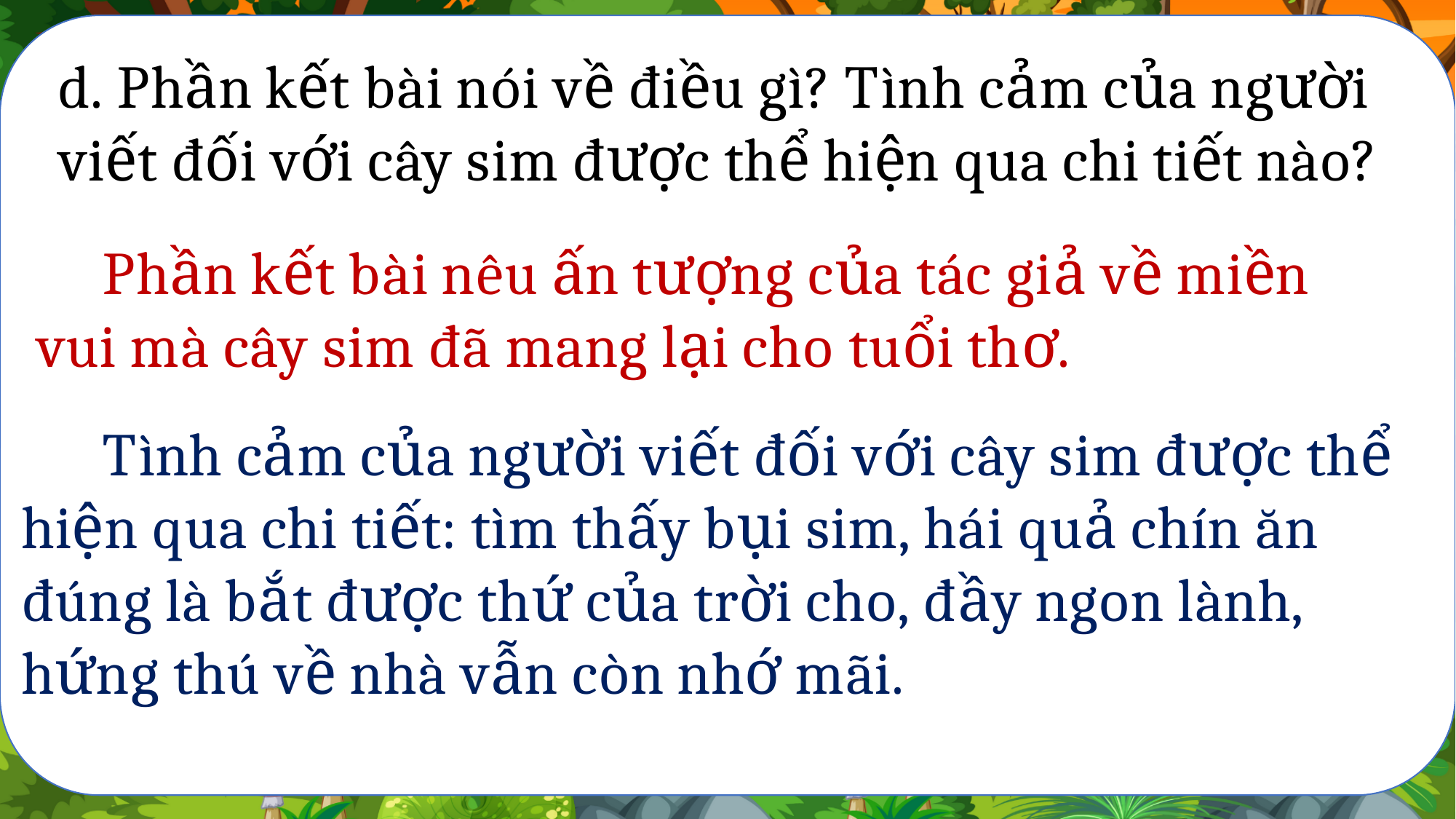

Phần kết bài nói về kỉ niệm của tác giả về cây sim. Tình cảm của người viết đối với cây sim được thể hiện qua chi tiết: tìm thấy bụi sim, hái quả chín ăn đúng là bắt được thứ của trời cho, đầy ngon lành, hứng thú về nhà vẫn còn nhớ mãi.Xem thêm tại: https://loigiaihay.com/bai-17-tim-hieu-cach-viet-bai-van-mieu-ta-cay-coi-trang-83-sgk-tieng-viet-lop-4-tap-2-ket-noi-tri-thuc-voi-cuoc-song-a137926.html
d. Phần kết bài nói về điều gì? Tình cảm của người viết đối với cây sim được thể hiện qua chi tiết nào?
     Phần kết bài nêu ấn tượng của tác giả về miền vui mà cây sim đã mang lại cho tuổi thơ.
      Tình cảm của người viết đối với cây sim được thể hiện qua chi tiết: tìm thấy bụi sim, hái quả chín ăn đúng là bắt được thứ của trời cho, đầy ngon lành, hứng thú về nhà vẫn còn nhớ mãi.